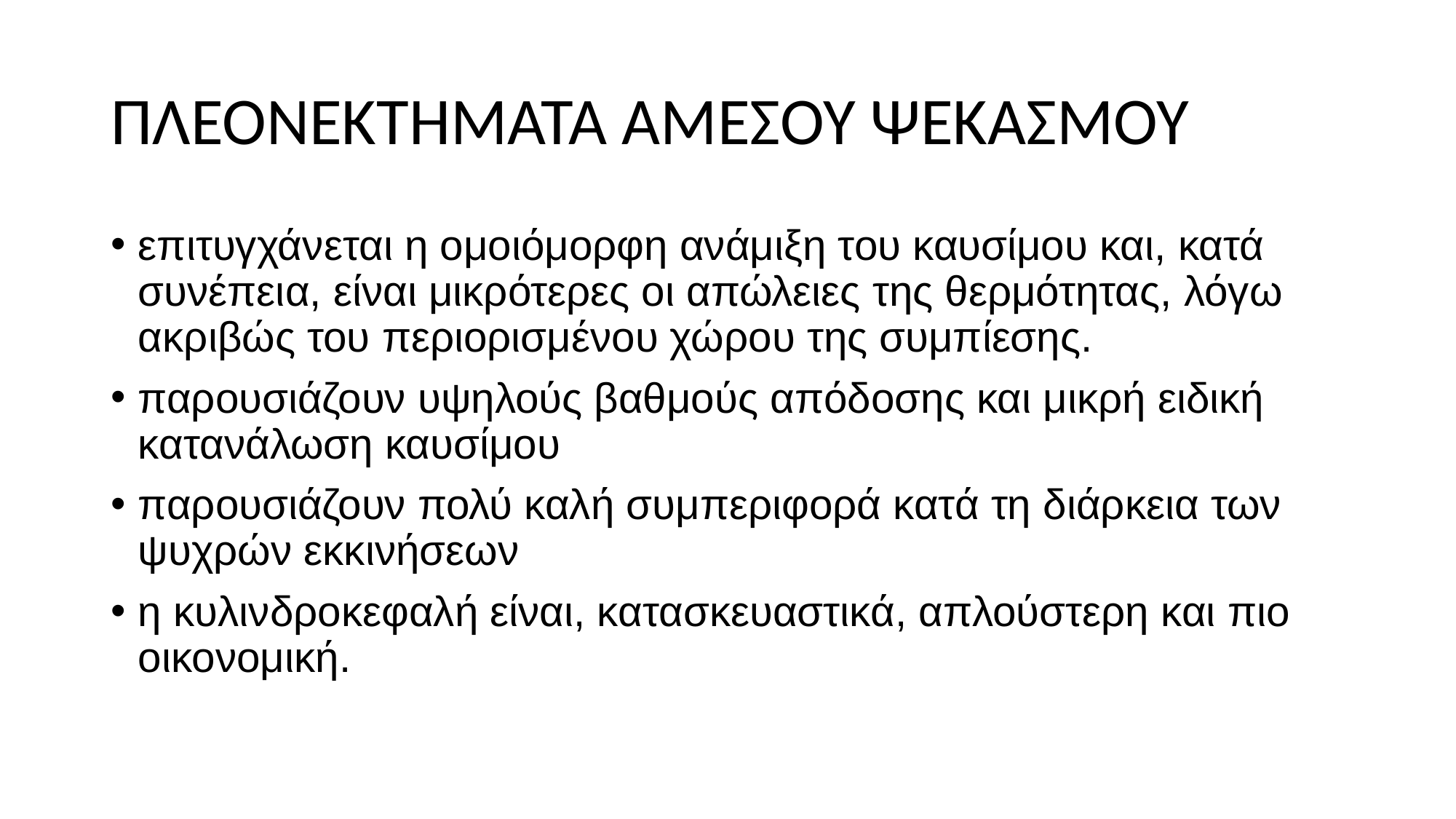

# ΠΛΕΟΝΕΚΤΗΜΑΤΑ ΑΜΕΣΟΥ ΨΕΚΑΣΜΟΥ
επιτυγχάνεται η ομοιόμορφη ανάμιξη του καυσίμου και, κατά συνέπεια, είναι μικρότερες οι απώλειες της θερμότητας, λόγω ακριβώς του περιορισμένου χώρου της συμπίεσης.
παρουσιάζουν υψηλούς βαθμούς απόδοσης και μικρή ειδική κατανάλωση καυσίμου
παρουσιάζουν πολύ καλή συμπεριφορά κατά τη διάρκεια των ψυχρών εκκινήσεων
η κυλινδροκεφαλή είναι, κατασκευαστικά, απλούστερη και πιο οικονομική.